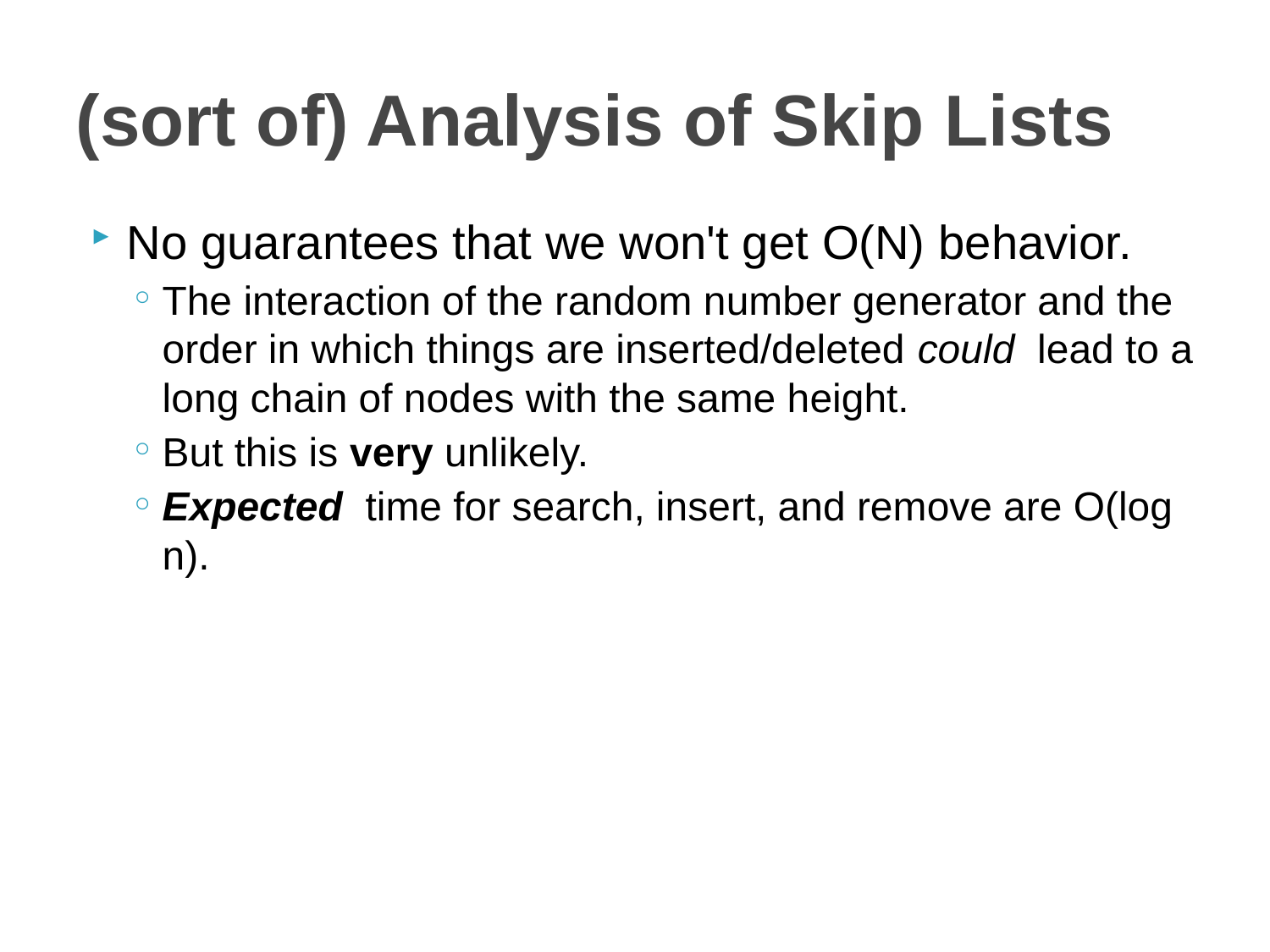

# (sort of) Analysis of Skip Lists
No guarantees that we won't get O(N) behavior.
The interaction of the random number generator and the order in which things are inserted/deleted could  lead to a long chain of nodes with the same height.
But this is very unlikely.
Expected  time for search, insert, and remove are O(log n).